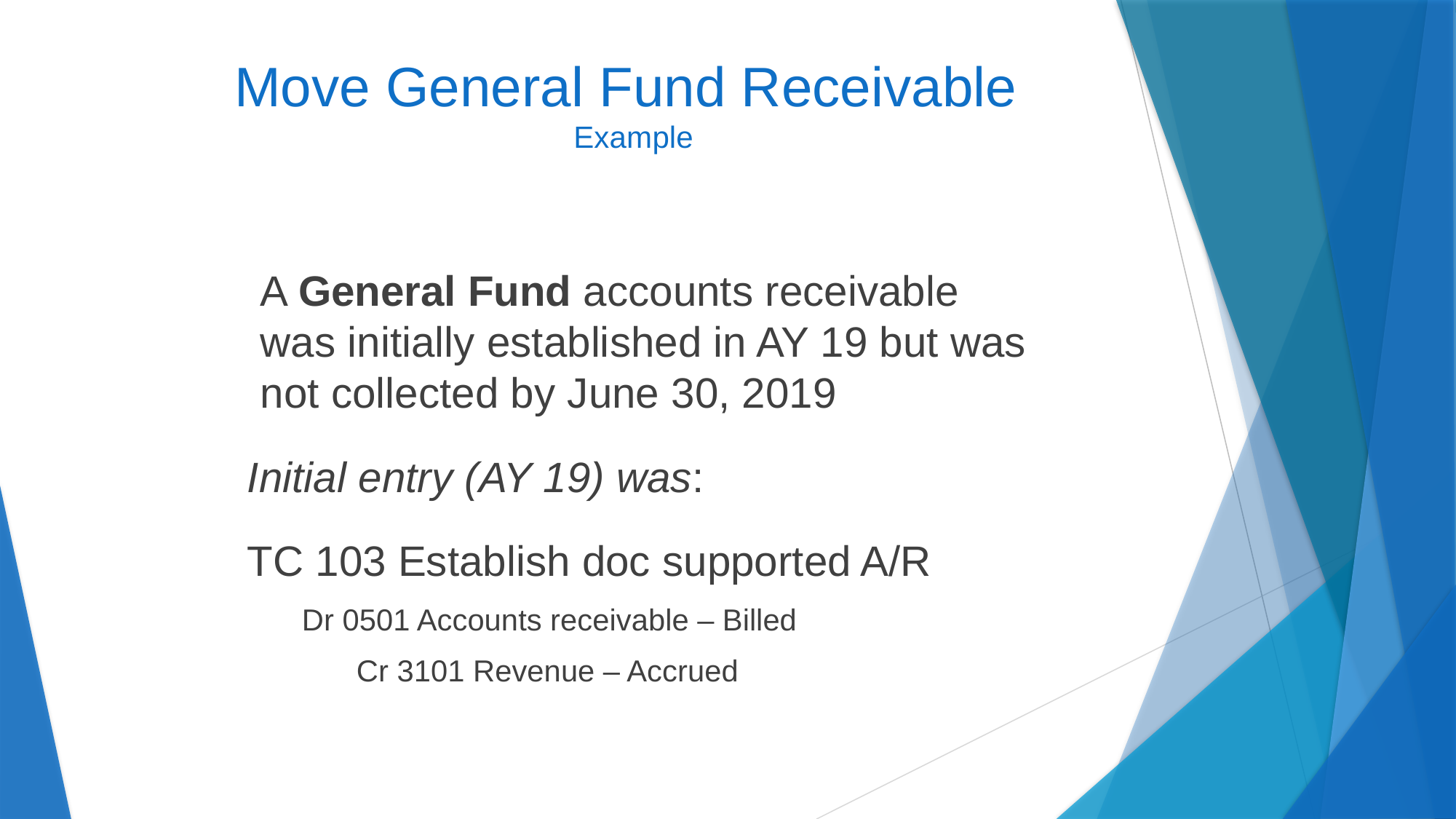

# Move General Fund Receivable Example
A General Fund accounts receivable was initially established in AY 19 but was not collected by June 30, 2019
Initial entry (AY 19) was:
TC 103 Establish doc supported A/R
Dr 0501 Accounts receivable – Billed
Cr 3101 Revenue – Accrued